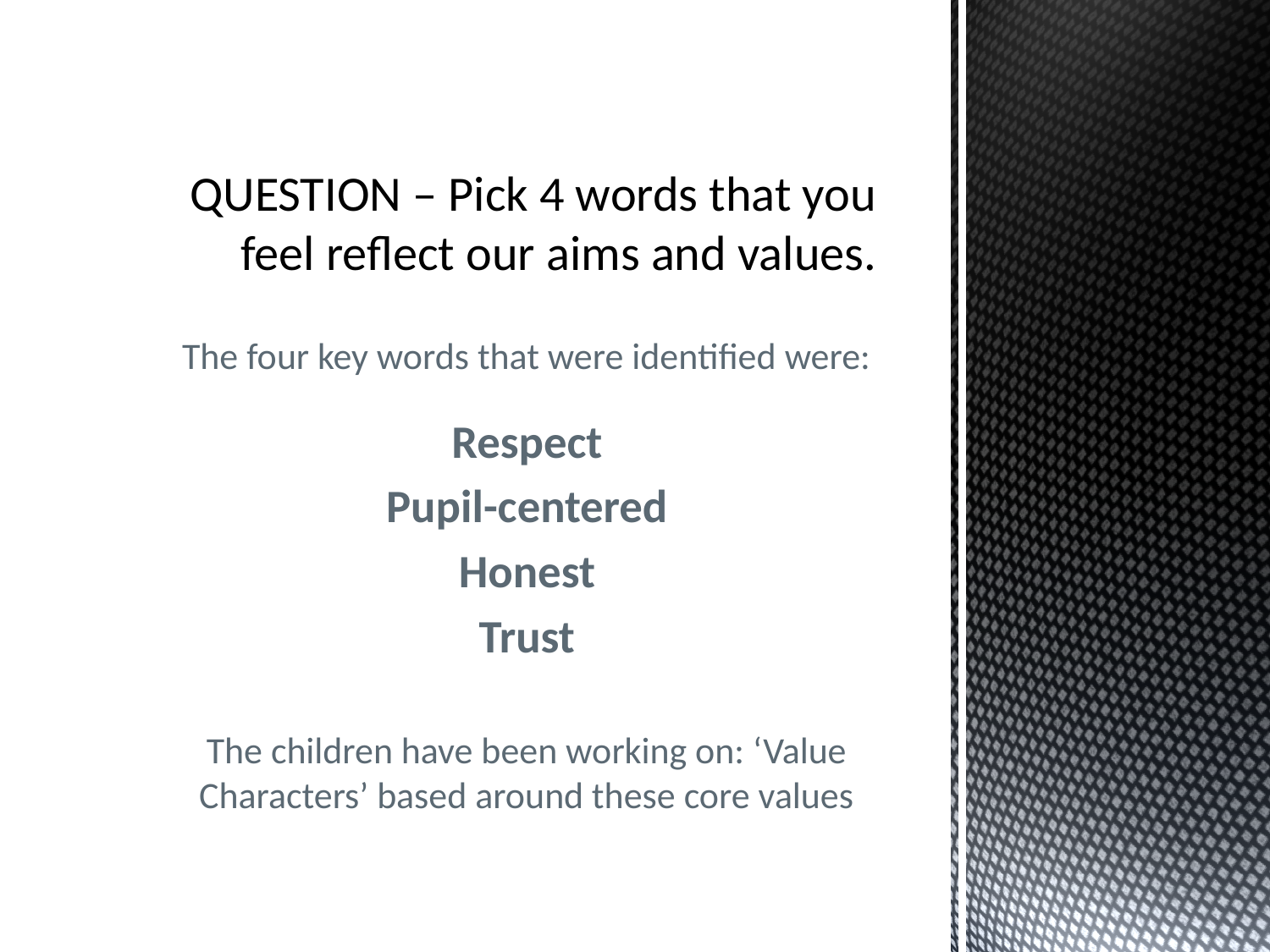

# QUESTION – Pick 4 words that you feel reflect our aims and values.
The four key words that were identified were:

Respect
Pupil-centered
Honest
Trust

The children have been working on: ‘Value Characters’ based around these core values